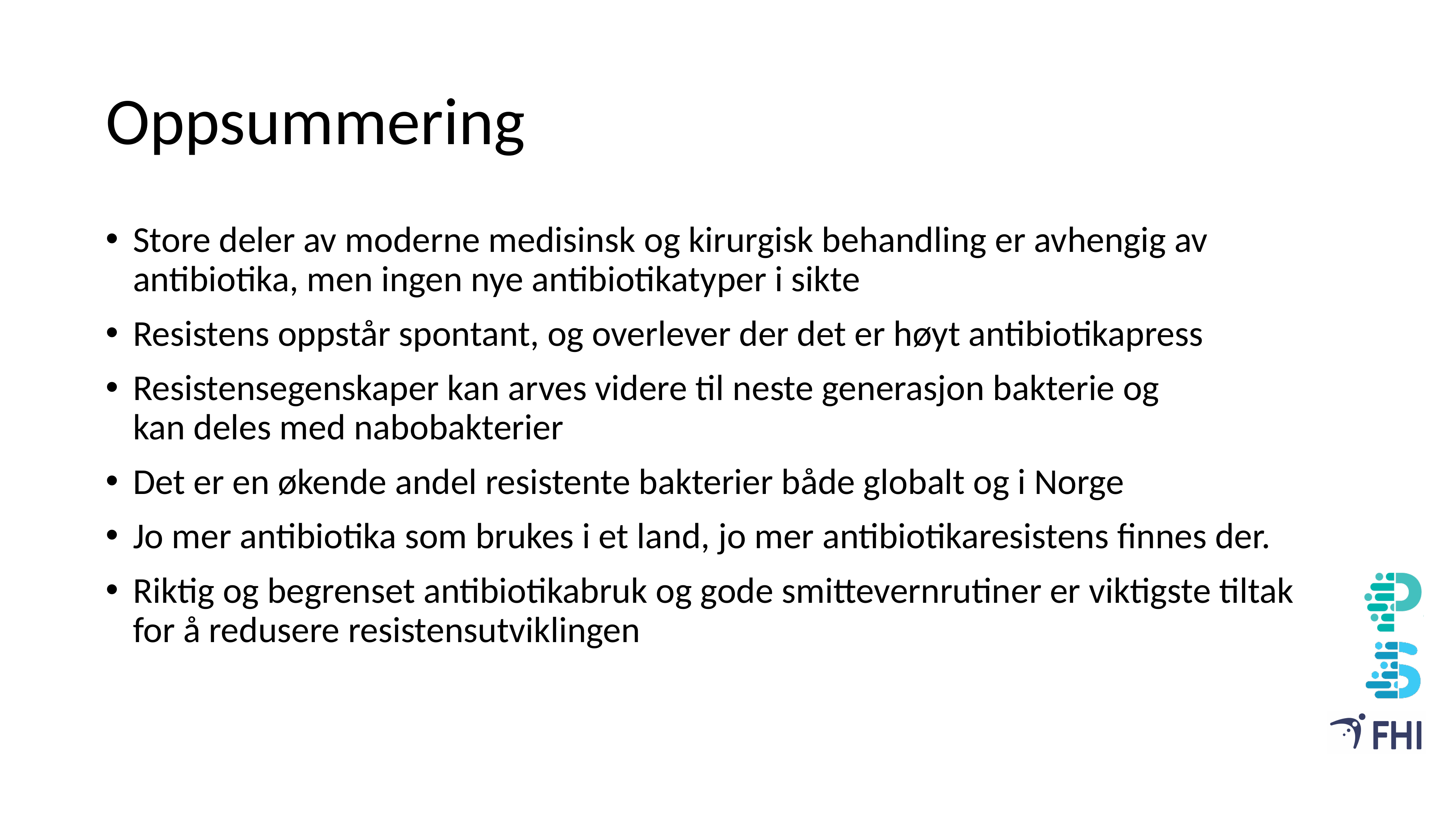

# Oppsummering
Store deler av moderne medisinsk og kirurgisk behandling er avhengig av antibiotika, men ingen nye antibiotikatyper i sikte
Resistens oppstår spontant, og overlever der det er høyt antibiotikapress
Resistensegenskaper kan arves videre til neste generasjon bakterie og kan deles med nabobakterier
Det er en økende andel resistente bakterier både globalt og i Norge
Jo mer antibiotika som brukes i et land, jo mer antibiotikaresistens finnes der.
Riktig og begrenset antibiotikabruk og gode smittevernrutiner er viktigste tiltak for å redusere resistensutviklingen